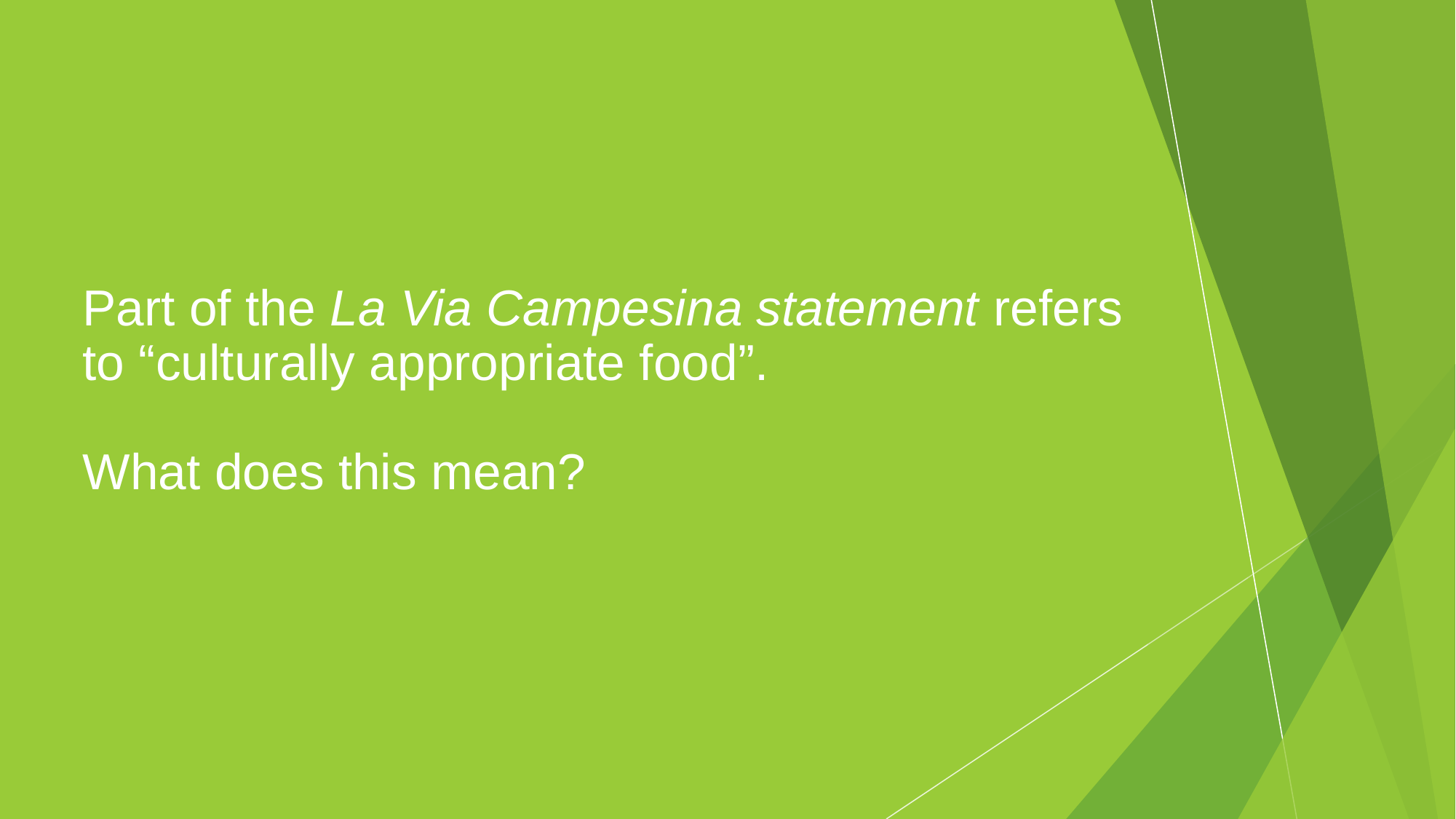

Part of the La Via Campesina statement refers to “culturally appropriate food”.

What does this mean?